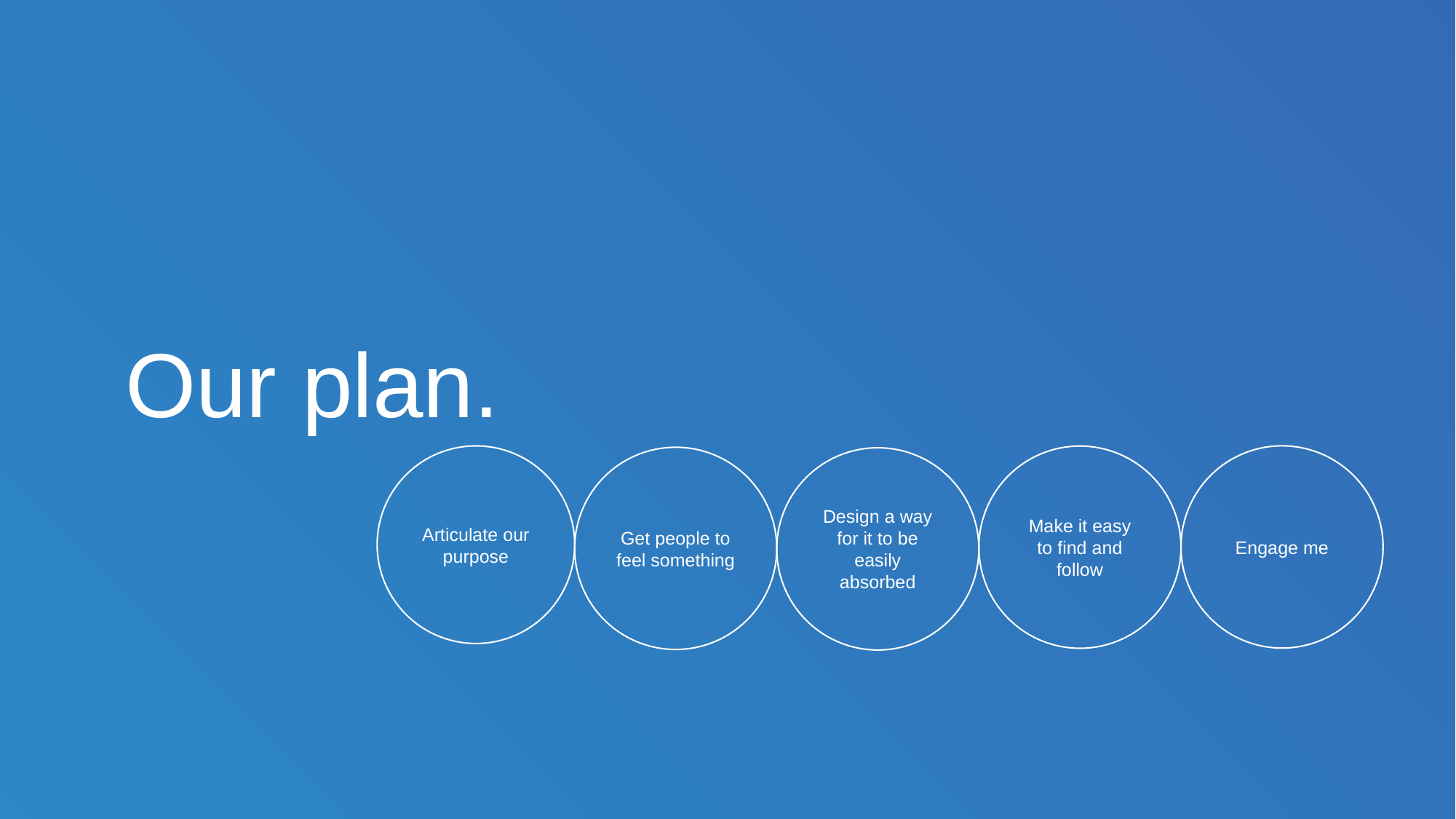

Our plan.
Articulate our purpose
Engage me
Make it easy to find and follow
Get people to feel something
Design a way for it to be easily absorbed